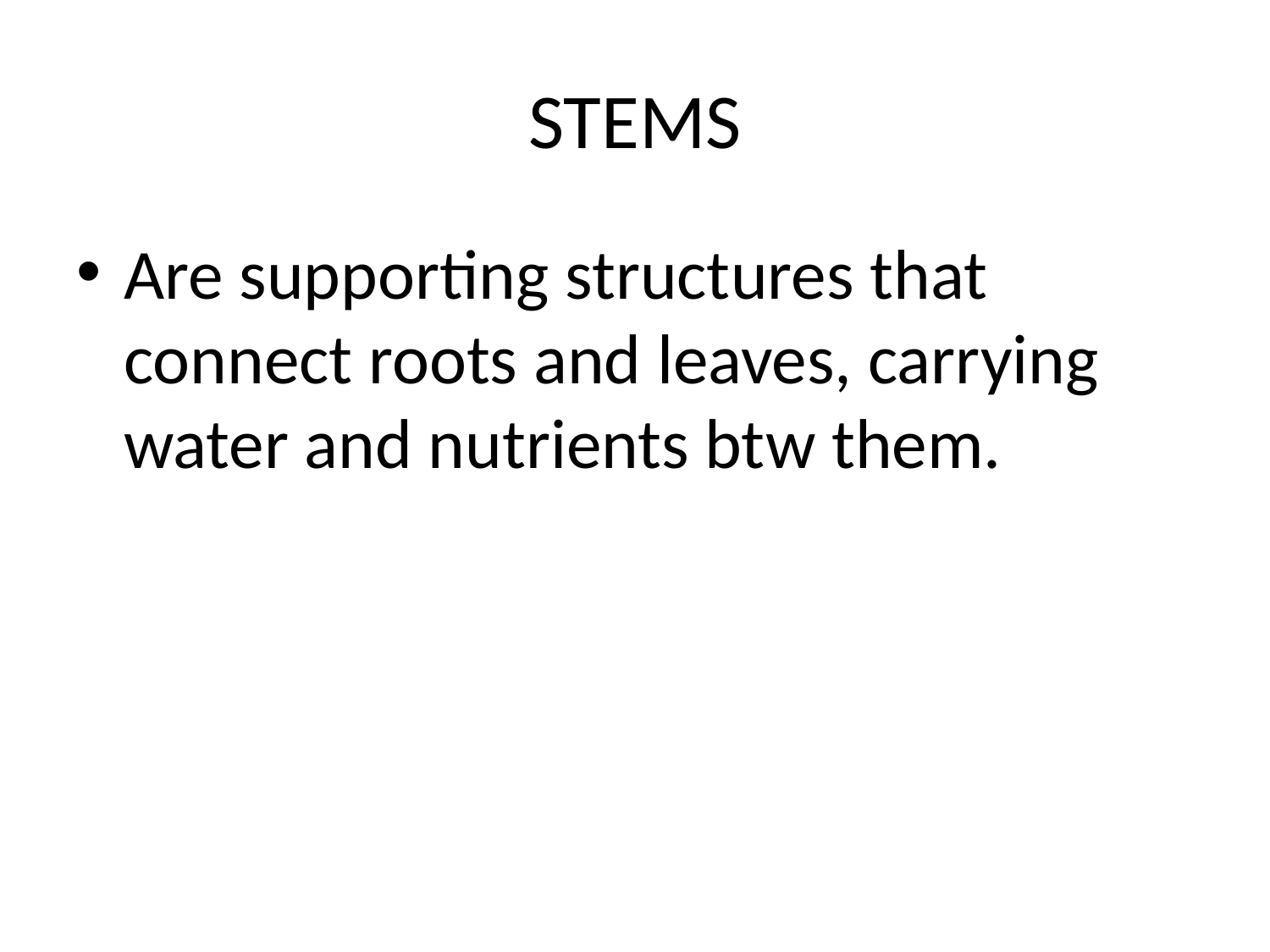

# STEMS
Are supporting structures that connect roots and leaves, carrying water and nutrients btw them.